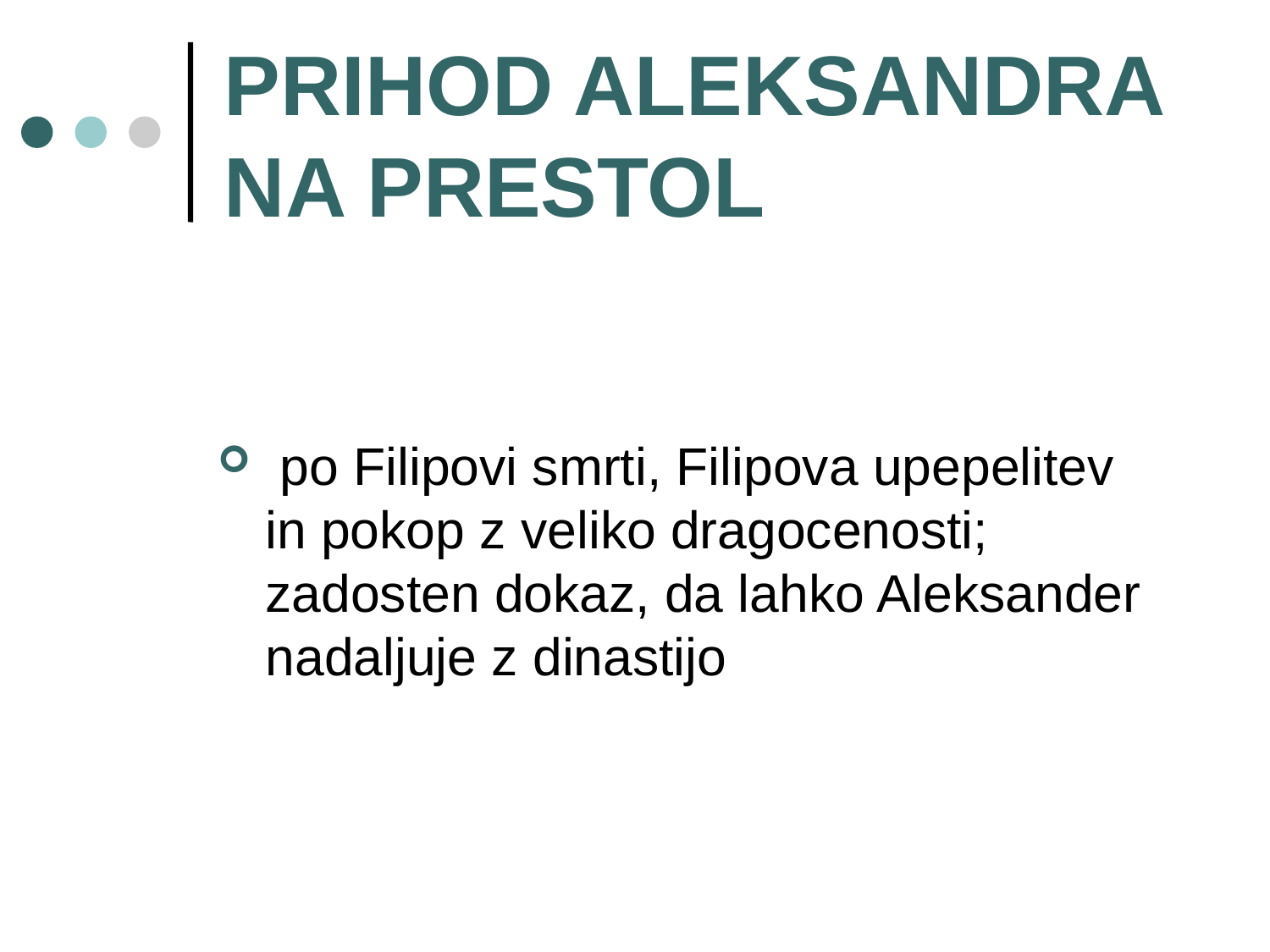

# PRIHOD ALEKSANDRA NA PRESTOL
 po Filipovi smrti, Filipova upepelitev in pokop z veliko dragocenosti; zadosten dokaz, da lahko Aleksander nadaljuje z dinastijo